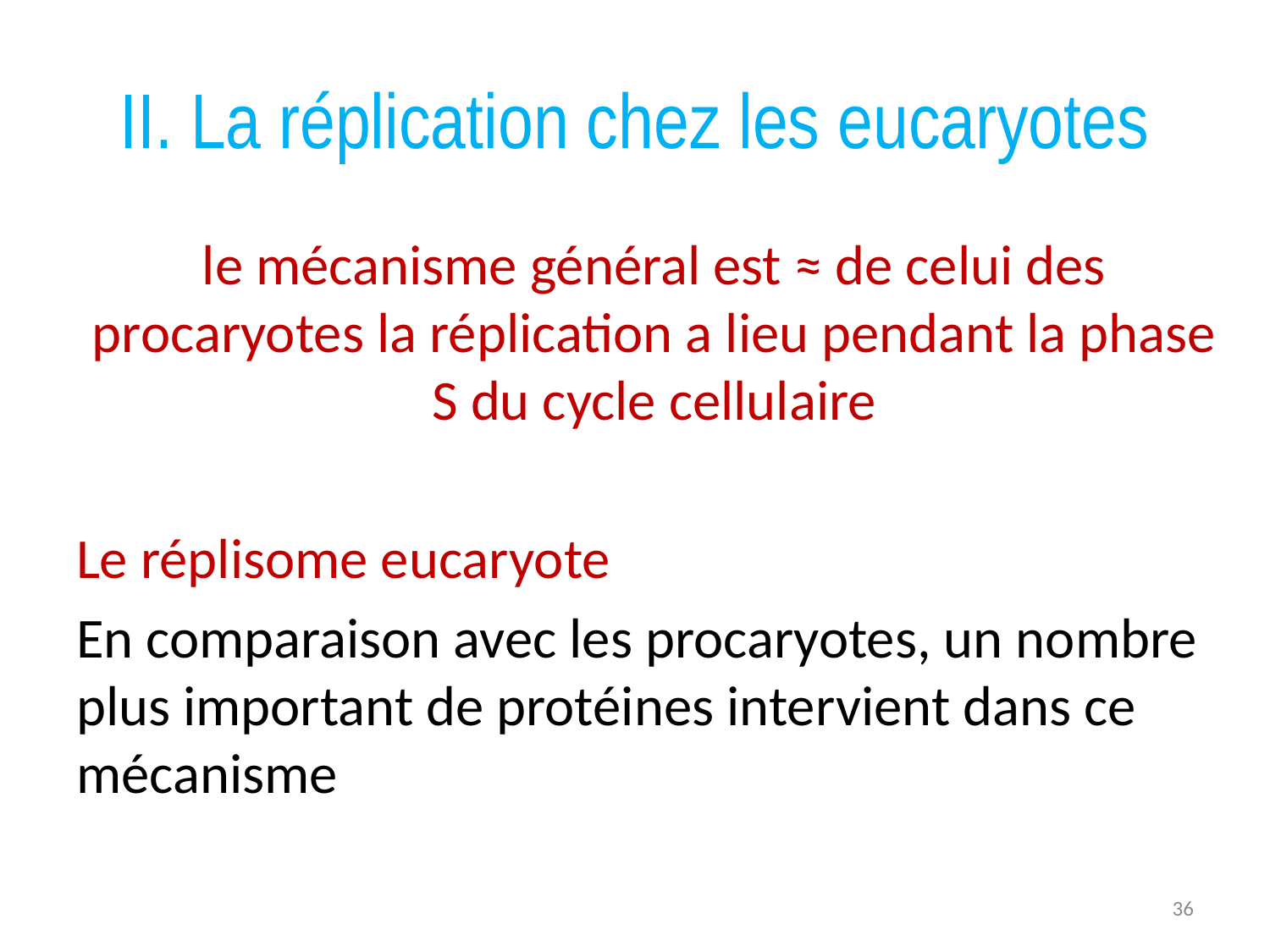

# II. La réplication chez les eucaryotes
le mécanisme général est ≈ de celui des procaryotes la réplication a lieu pendant la phase S du cycle cellulaire

Le réplisome eucaryote
En comparaison avec les procaryotes, un nombre plus important de protéines intervient dans ce mécanisme
36